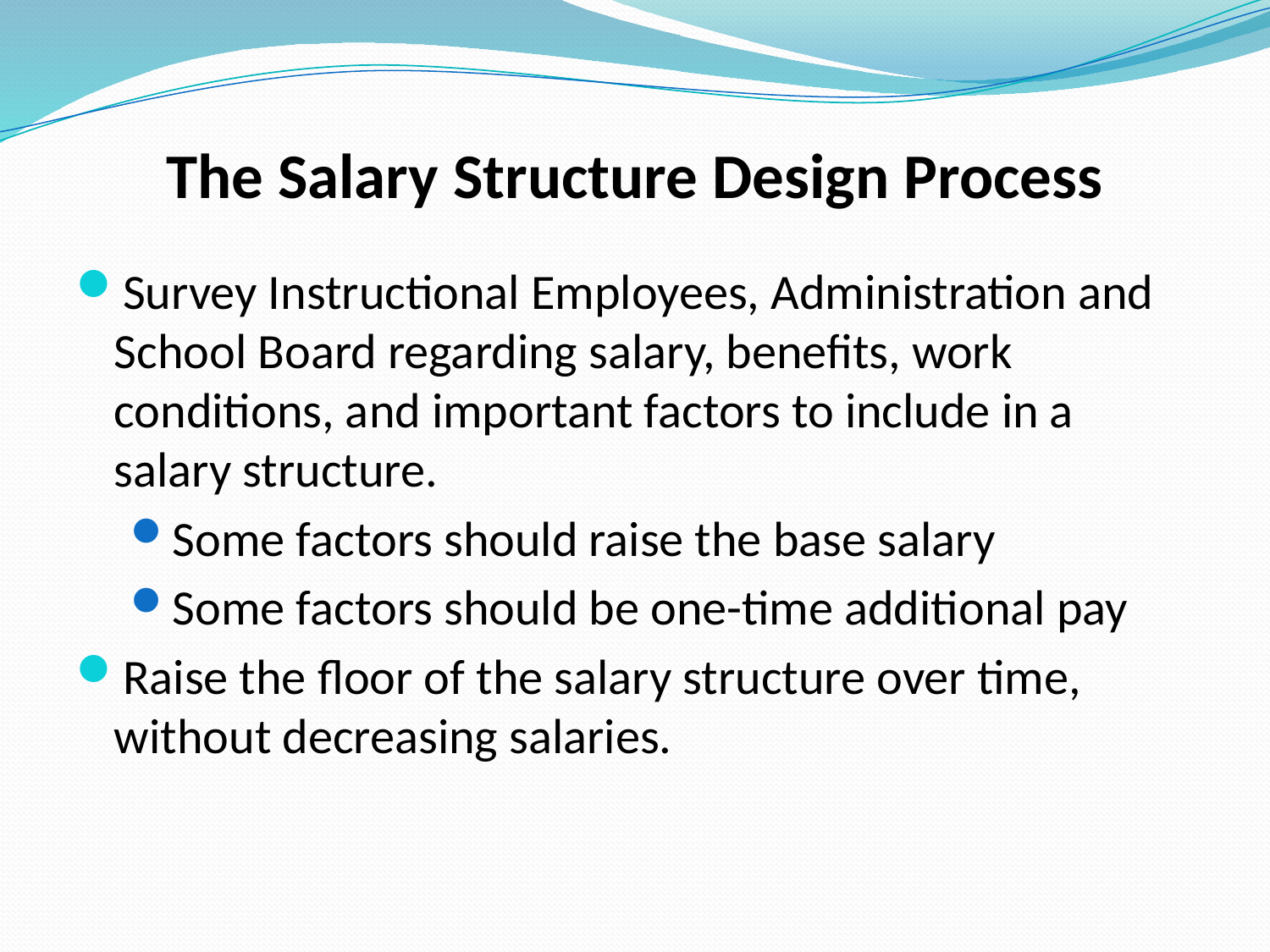

# The Salary Structure Design Process
Survey Instructional Employees, Administration and School Board regarding salary, benefits, work conditions, and important factors to include in a salary structure.
Some factors should raise the base salary
Some factors should be one-time additional pay
Raise the floor of the salary structure over time, without decreasing salaries.